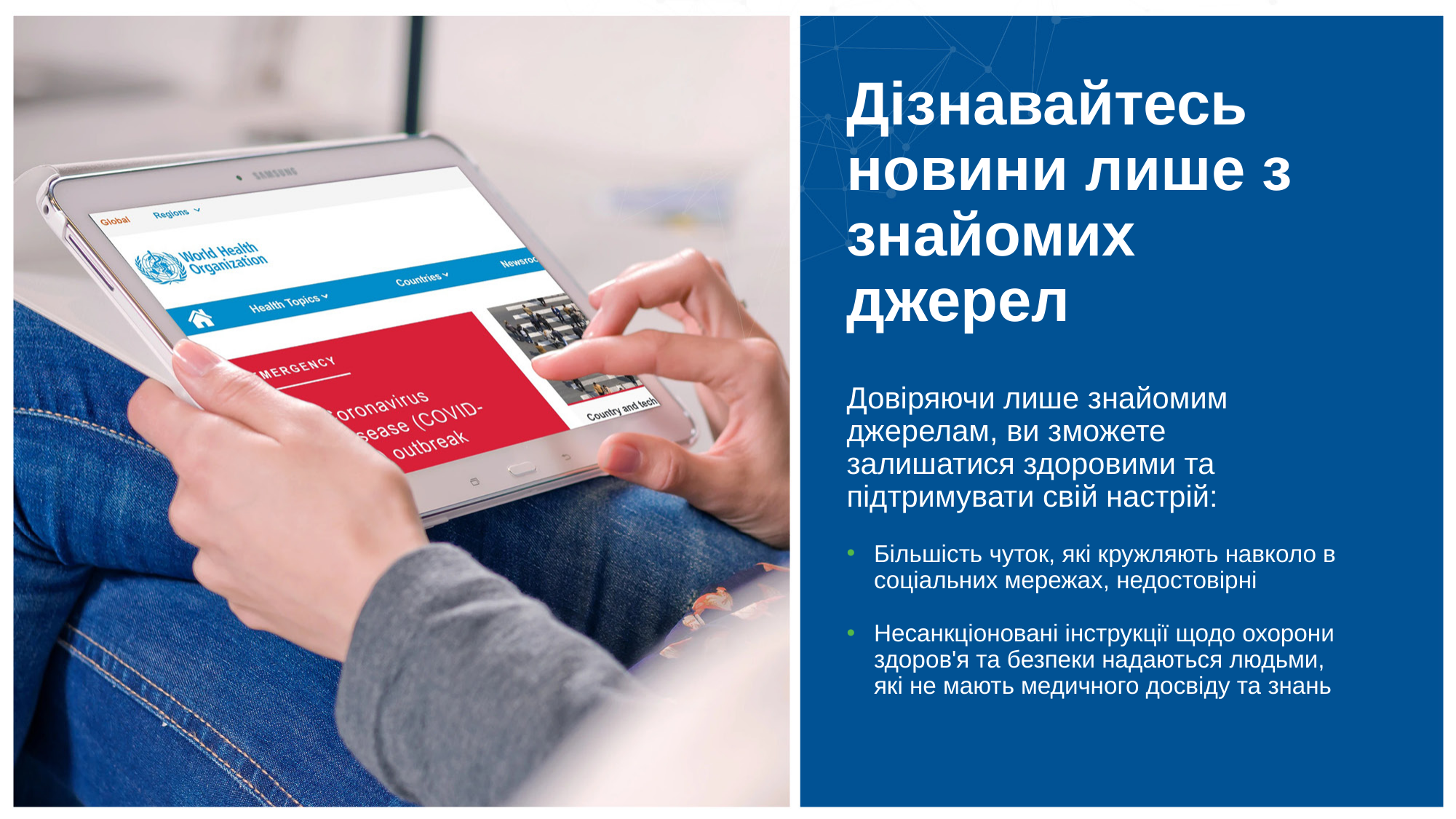

# Дізнавайтесь новини лише з знайомих джерел
Довіряючи лише знайомим джерелам, ви зможете залишатися здоровими та підтримувати свій настрій:
Більшість чуток, які кружляють навколо в соціальних мережах, недостовірні
Несанкціоновані інструкції щодо охорони здоров'я та безпеки надаються людьми, які не мають медичного досвіду та знань